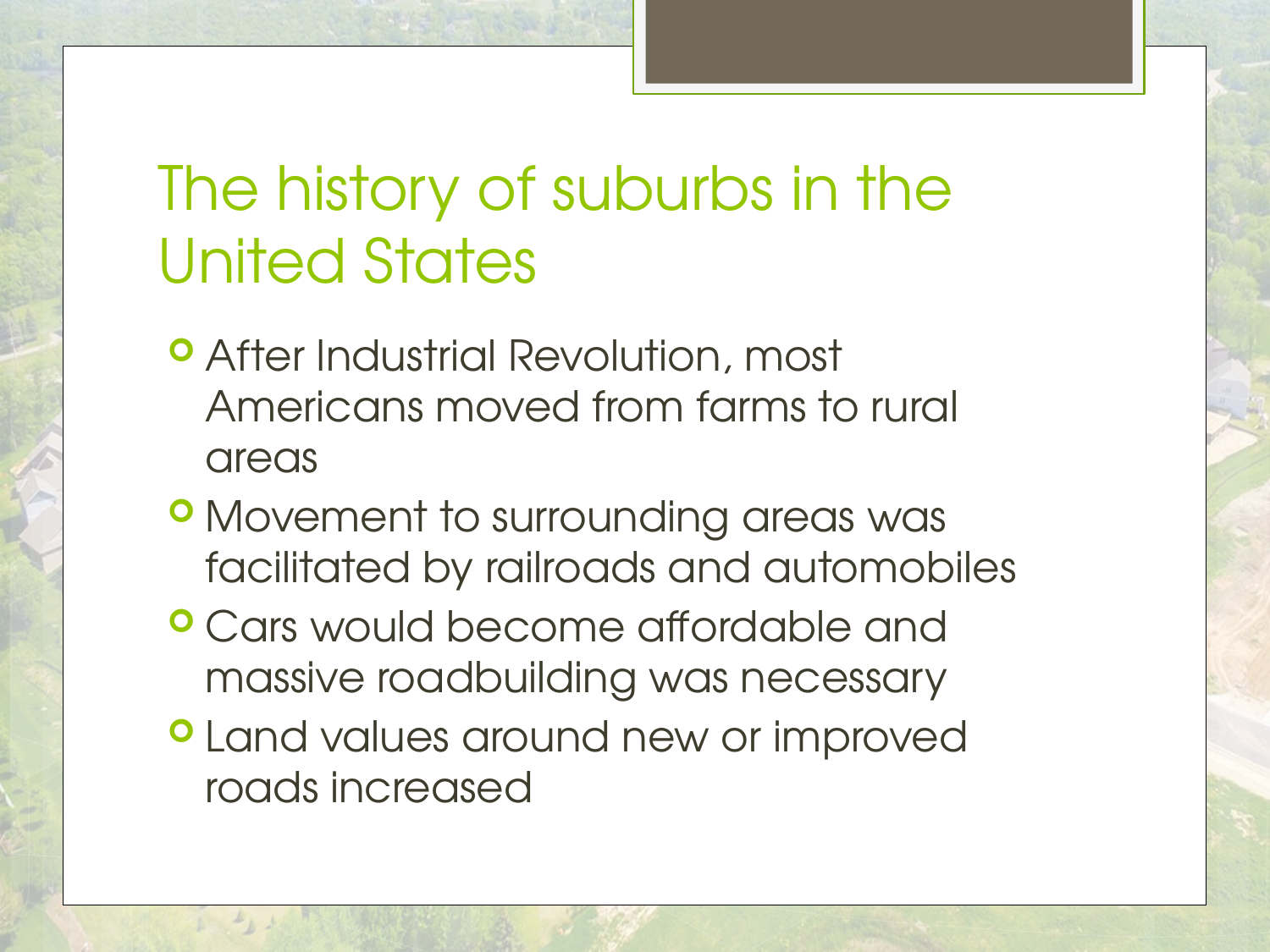

# The history of suburbs in the United States
After Industrial Revolution, most Americans moved from farms to rural areas
Movement to surrounding areas was facilitated by railroads and automobiles
Cars would become affordable and massive roadbuilding was necessary
Land values around new or improved roads increased